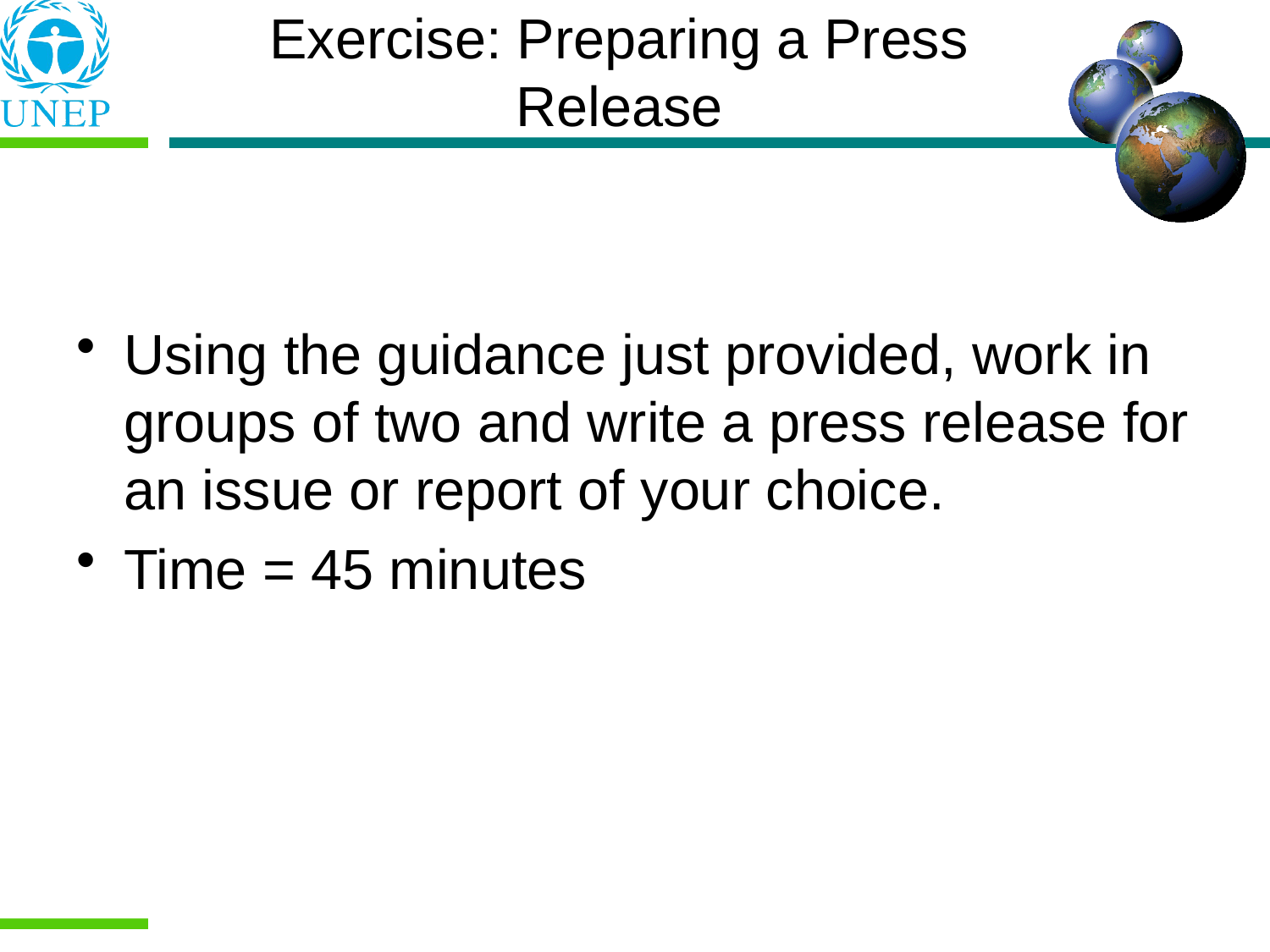

Exercise: Preparing a Press Release
Using the guidance just provided, work in groups of two and write a press release for an issue or report of your choice.
Time = 45 minutes